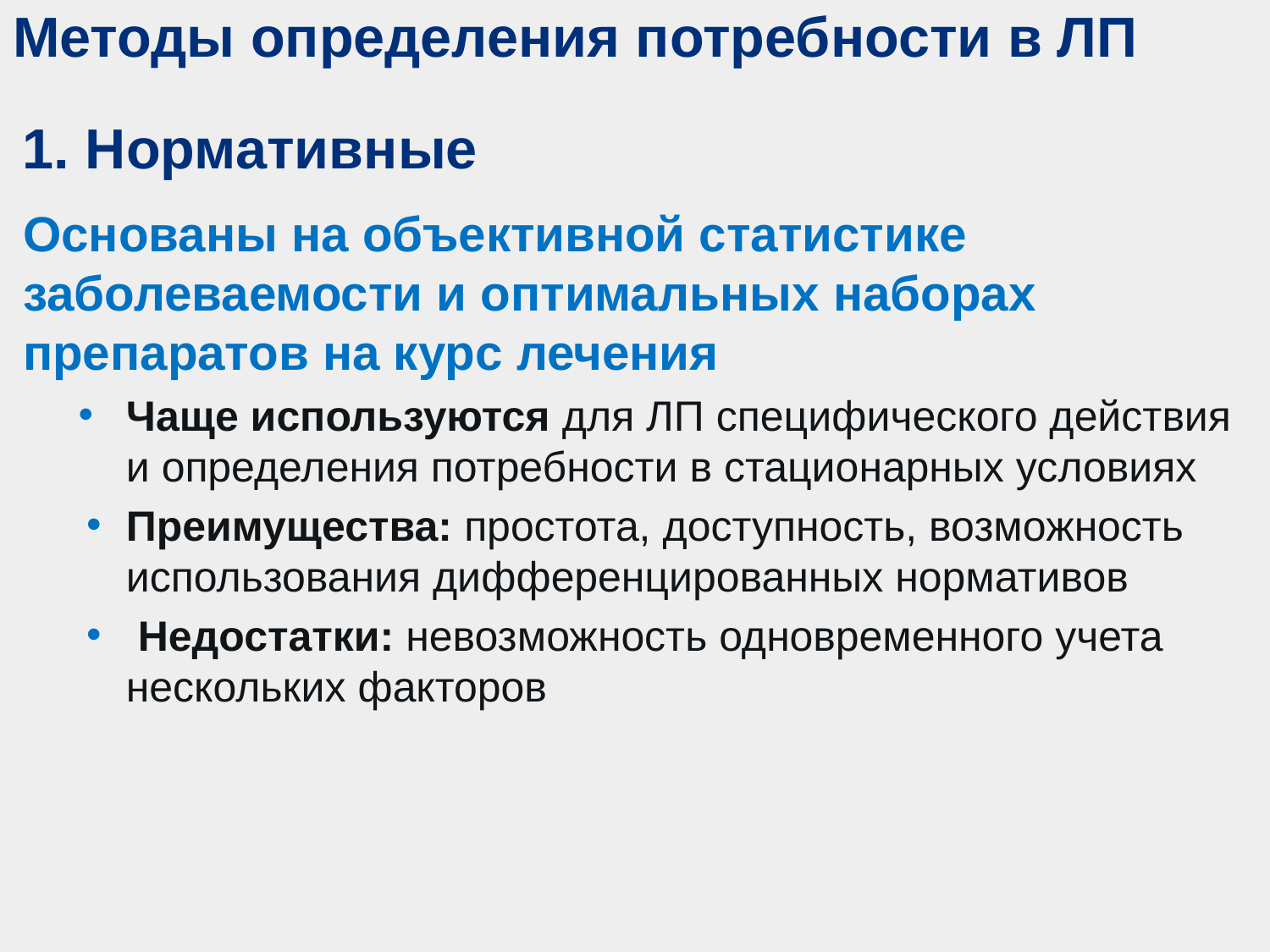

# Методы определения потребности в ЛП
1. Нормативные
Основаны на объективной статистике заболеваемости и оптимальных наборах препаратов на курс лечения
Чаще используются для ЛП специфического действия и определения потребности в стационарных условиях
Преимущества: простота, доступность, возможность использования дифференцированных нормативов
 Недостатки: невозможность одновременного учета нескольких факторов